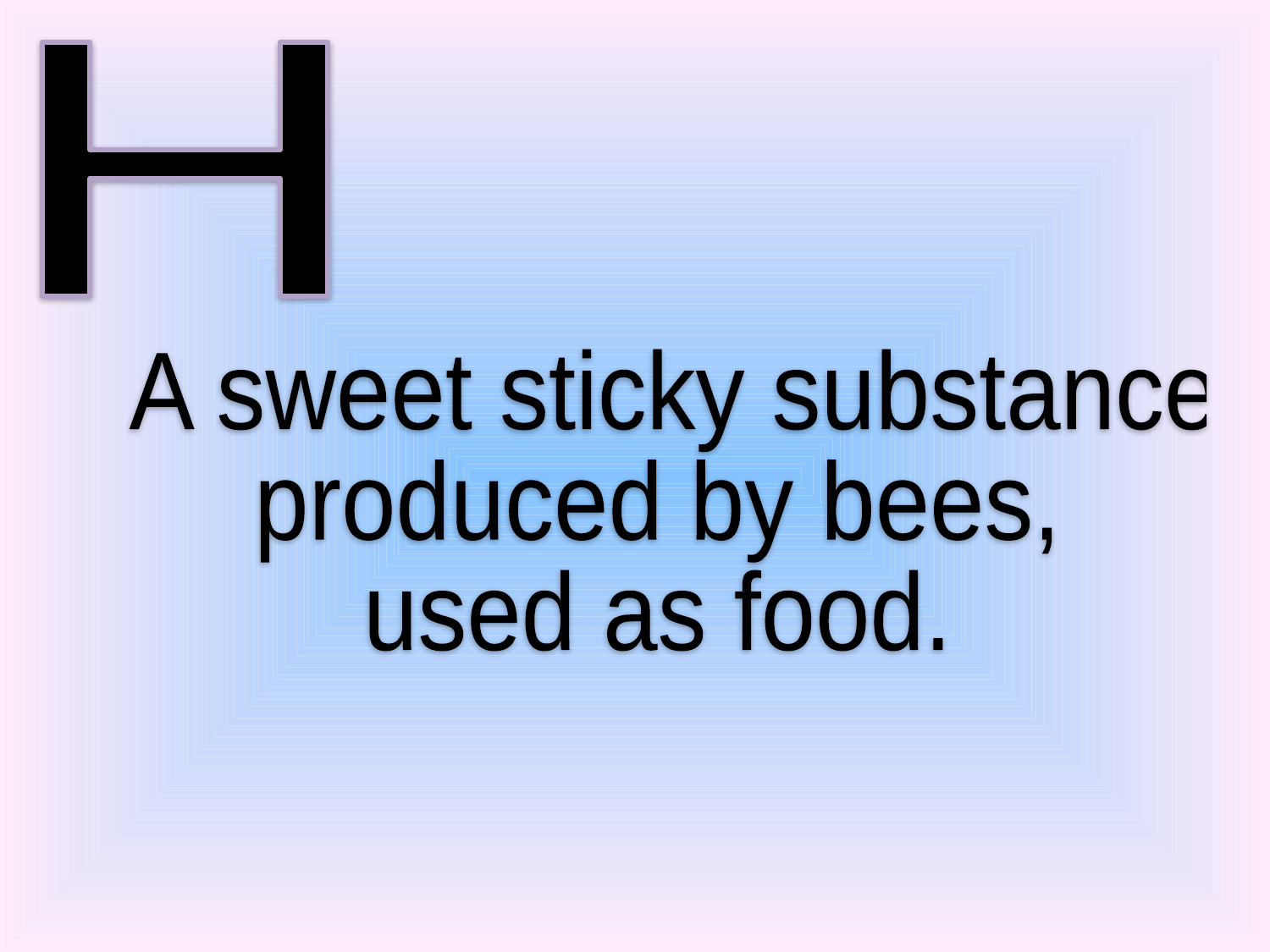

H
 A sweet sticky substance
produced by bees,
used as food.